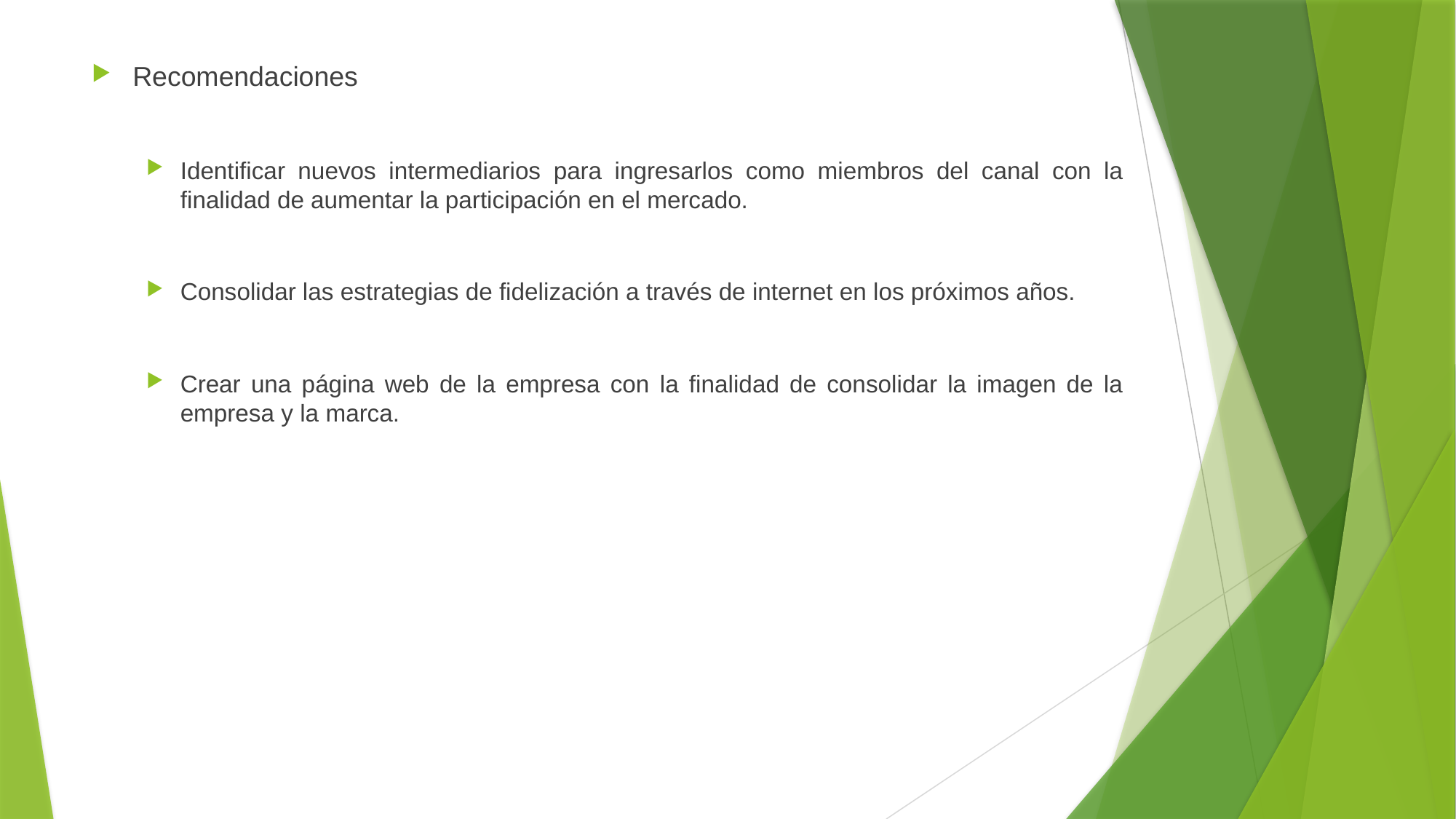

Recomendaciones

Identificar nuevos intermediarios para ingresarlos como miembros del canal con la finalidad de aumentar la participación en el mercado.

Consolidar las estrategias de fidelización a través de internet en los próximos años.

Crear una página web de la empresa con la finalidad de consolidar la imagen de la empresa y la marca.